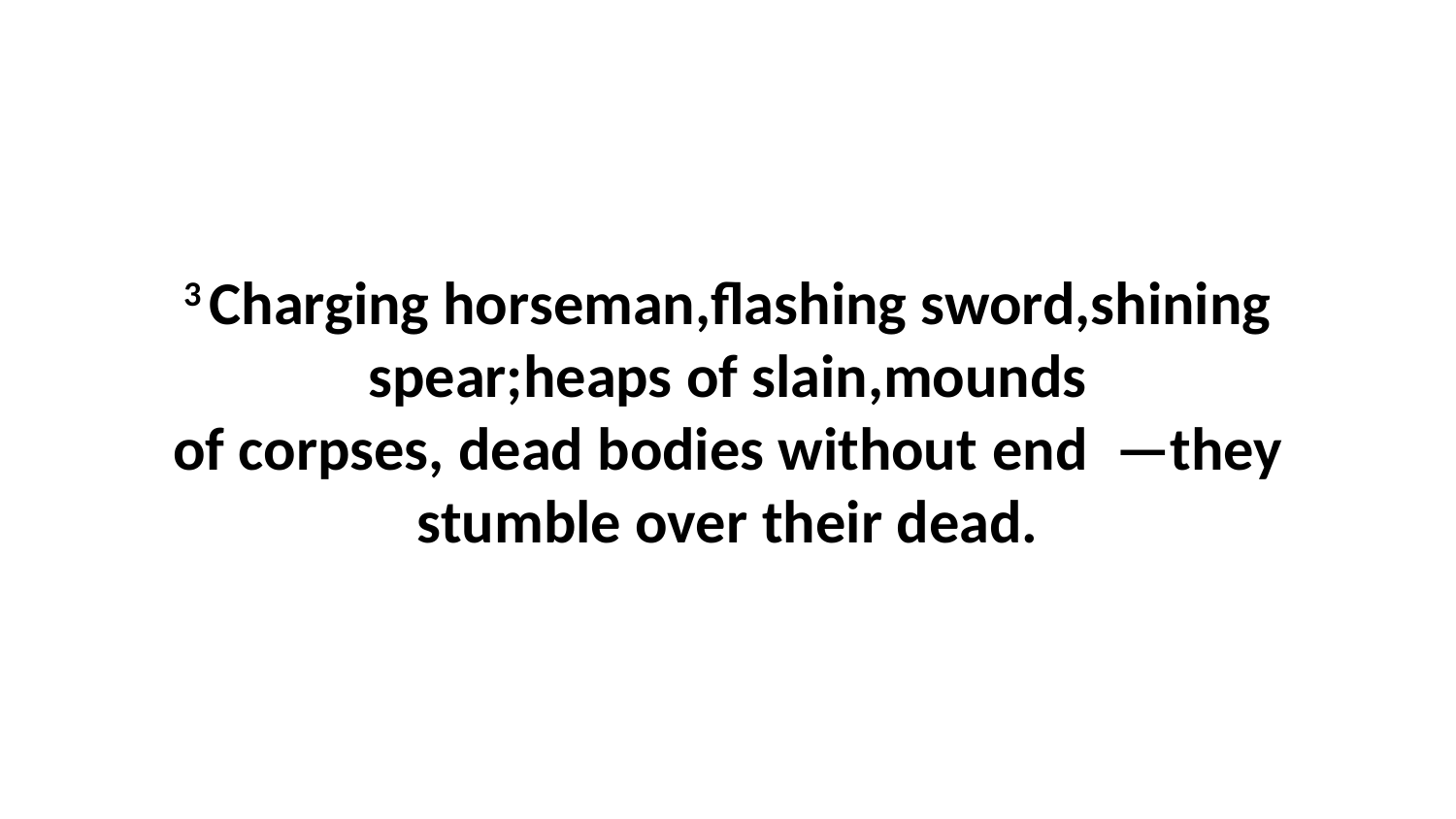

3 Charging horseman,flashing sword,shining spear;heaps of slain,mounds of corpses, dead bodies without end  —they stumble over their dead.